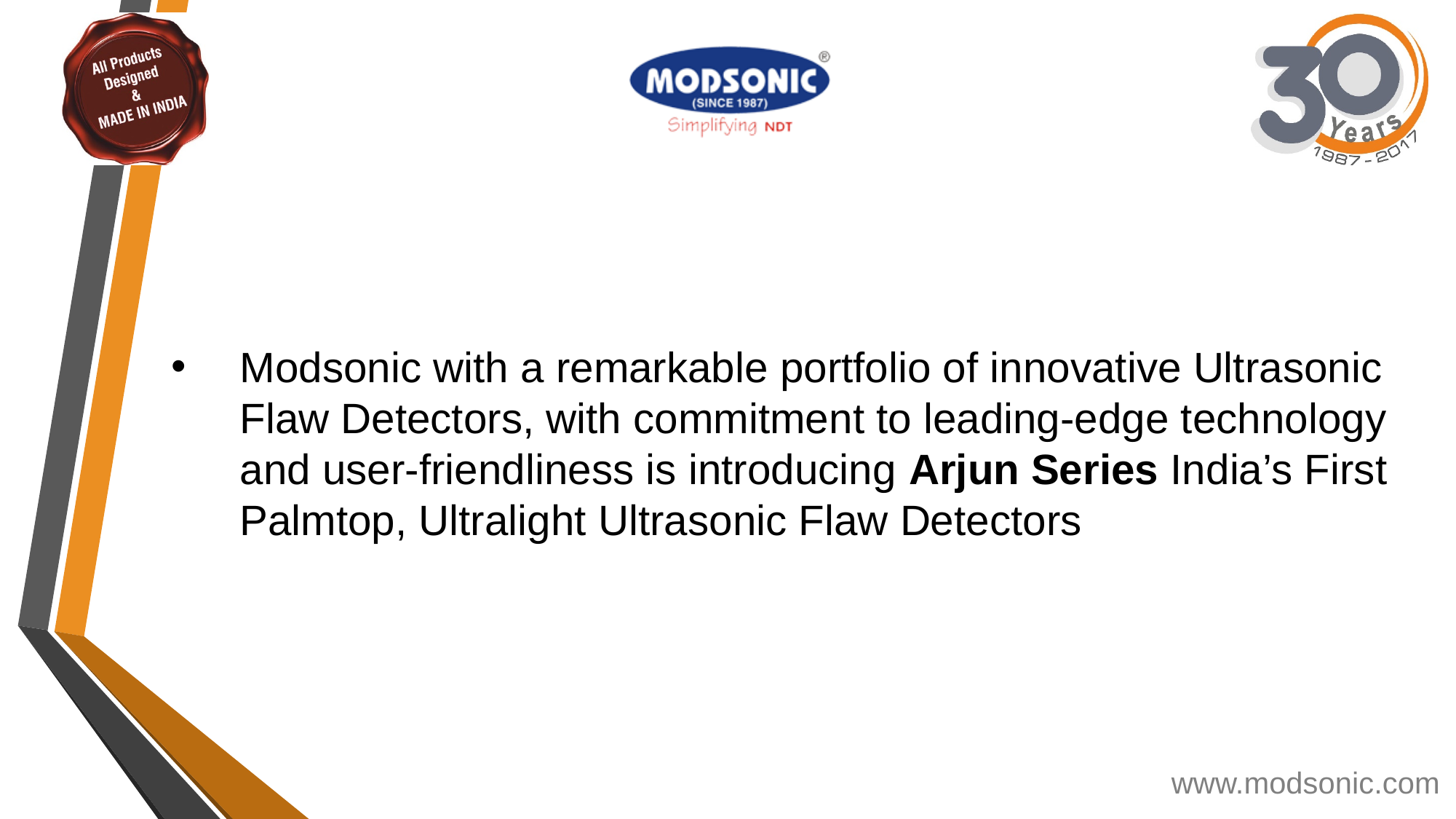

# Modsonic with a remarkable portfolio of innovative Ultrasonic Flaw Detectors, with commitment to leading-edge technology and user-friendliness is introducing Arjun Series India’s First Palmtop, Ultralight Ultrasonic Flaw Detectors